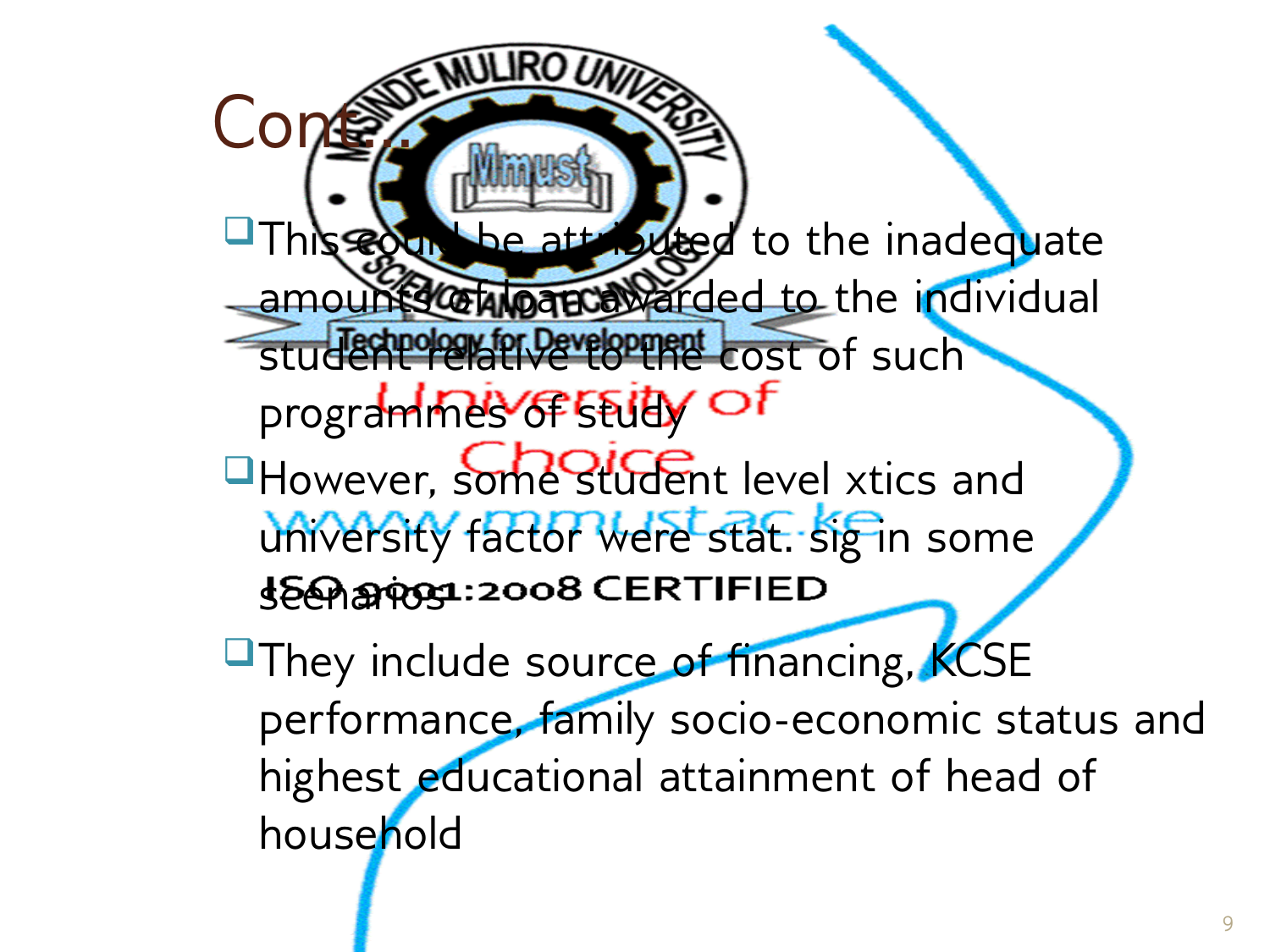

# Cont...
This could be attributed to the inadequate amounts of loan awarded to the individual student relative to the cost of such programmes of study
However, some student level xtics and university factor were stat. sig in some scenarios
They include source of financing, KCSE performance, family socio-economic status and highest educational attainment of head of household

9